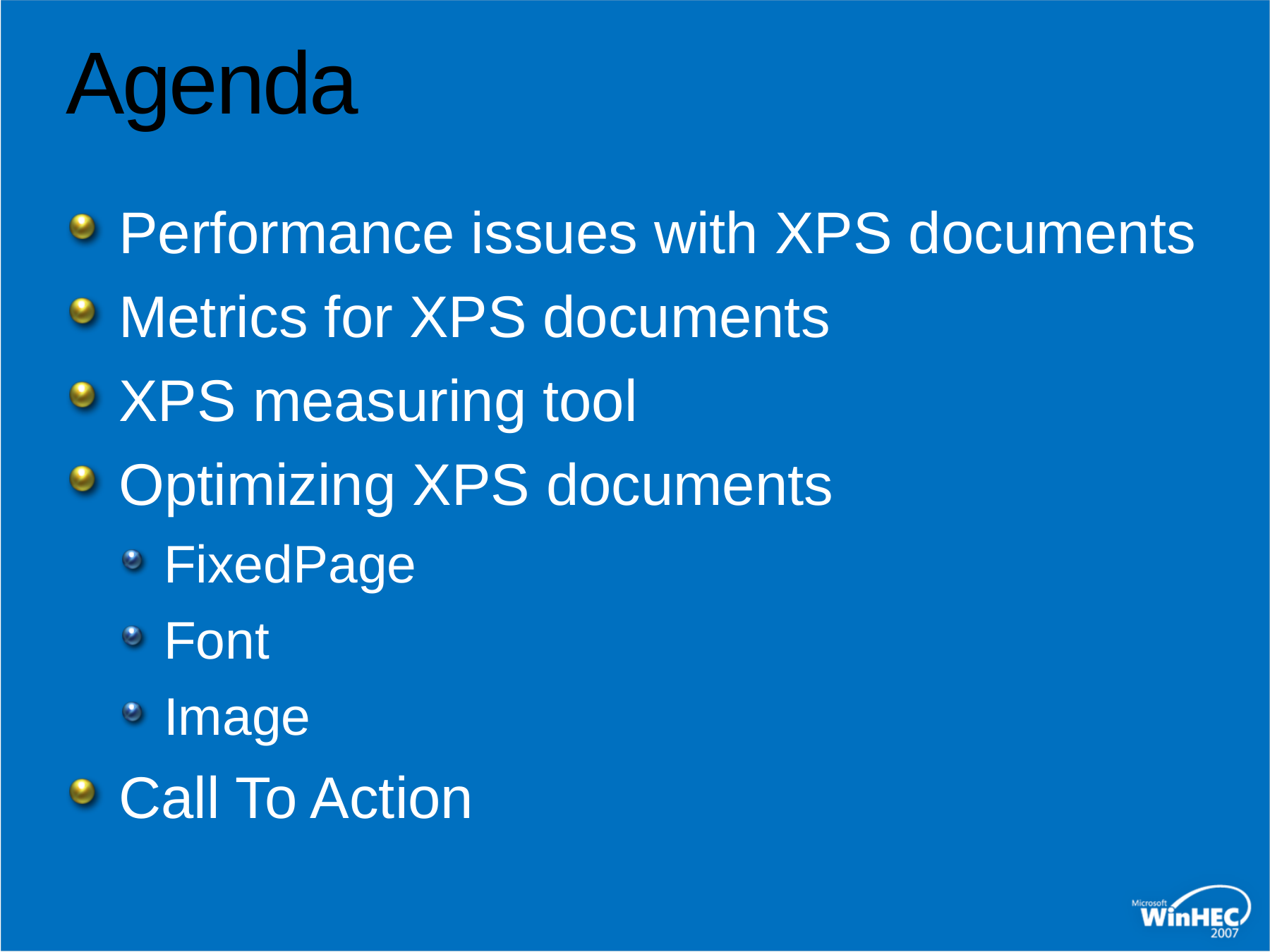

# Agenda
Performance issues with XPS documents
Metrics for XPS documents
XPS measuring tool
Optimizing XPS documents
FixedPage
Font
Image
Call To Action